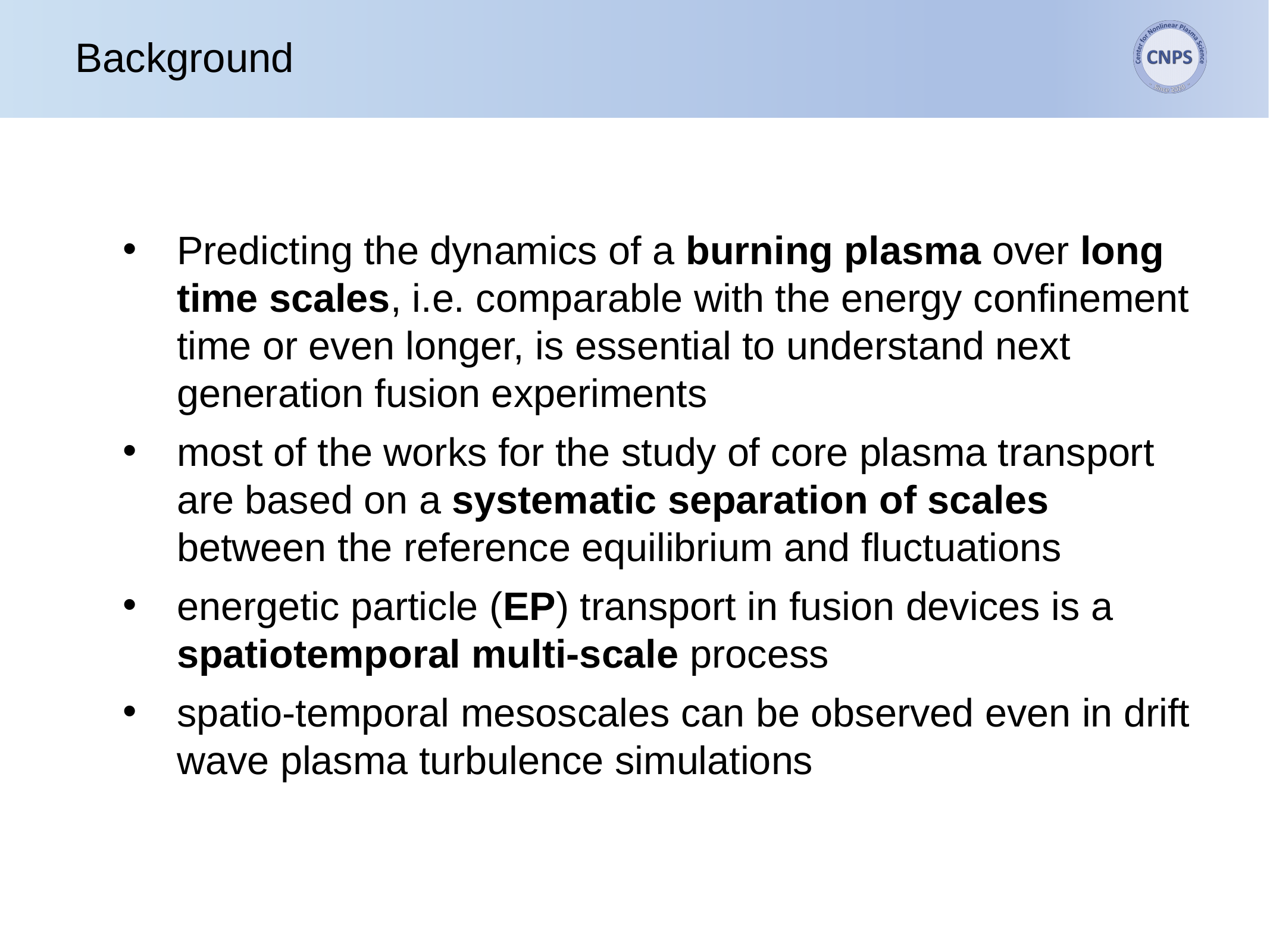

# Background
Predicting the dynamics of a burning plasma over long time scales, i.e. comparable with the energy confinement time or even longer, is essential to understand next generation fusion experiments
most of the works for the study of core plasma transport are based on a systematic separation of scales between the reference equilibrium and fluctuations
energetic particle (EP) transport in fusion devices is a spatiotemporal multi-scale process
spatio-temporal mesoscales can be observed even in drift wave plasma turbulence simulations